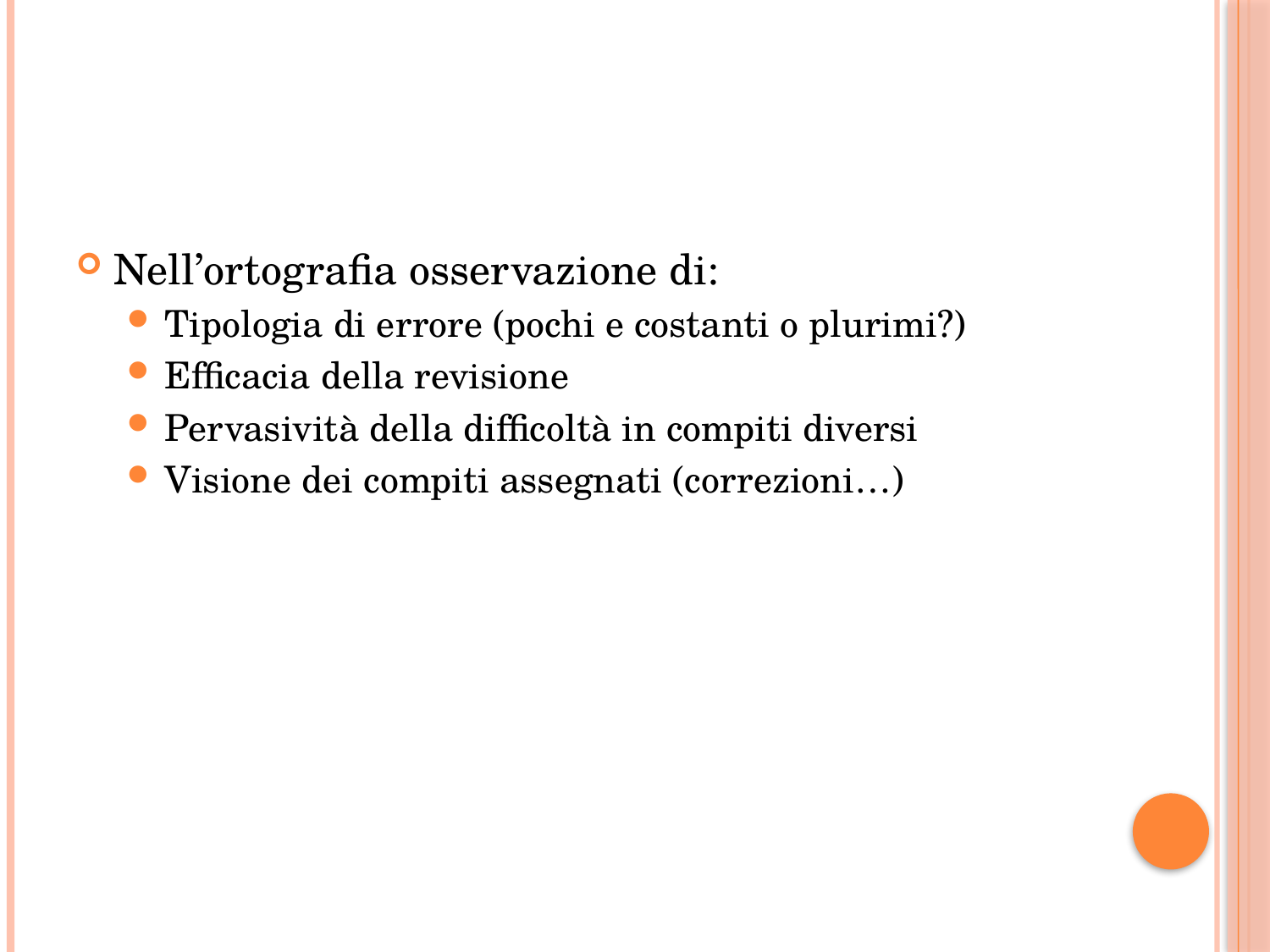

Nell’ortografia osservazione di:
Tipologia di errore (pochi e costanti o plurimi?)
Efficacia della revisione
Pervasività della difficoltà in compiti diversi
Visione dei compiti assegnati (correzioni…)